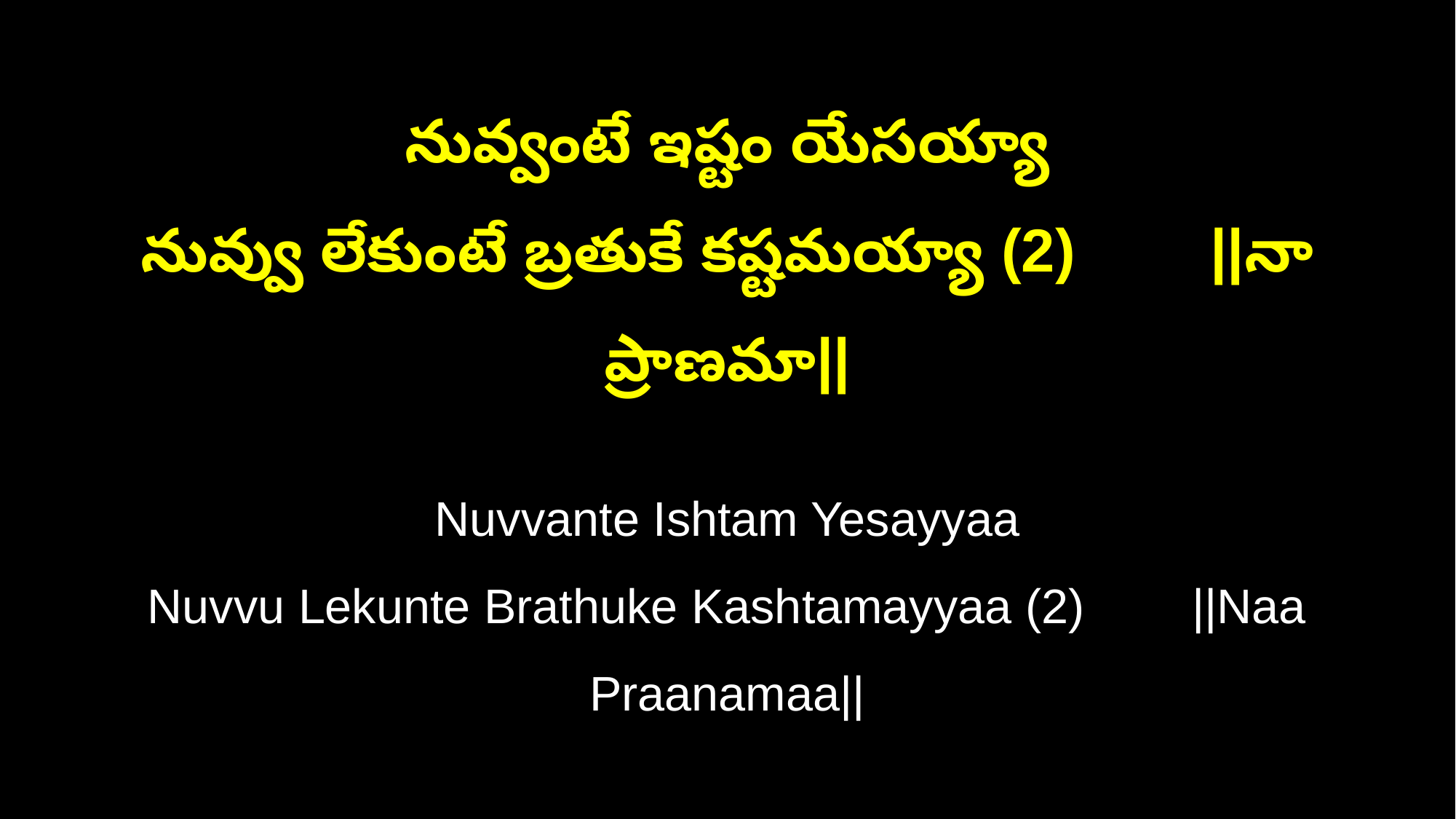

నువ్వంటే ఇష్టం యేసయ్యా
నువ్వు లేకుంటే బ్రతుకే కష్టమయ్యా (2)        ||నా ప్రాణమా||
Nuvvante Ishtam Yesayyaa
Nuvvu Lekunte Brathuke Kashtamayyaa (2)        ||Naa Praanamaa||